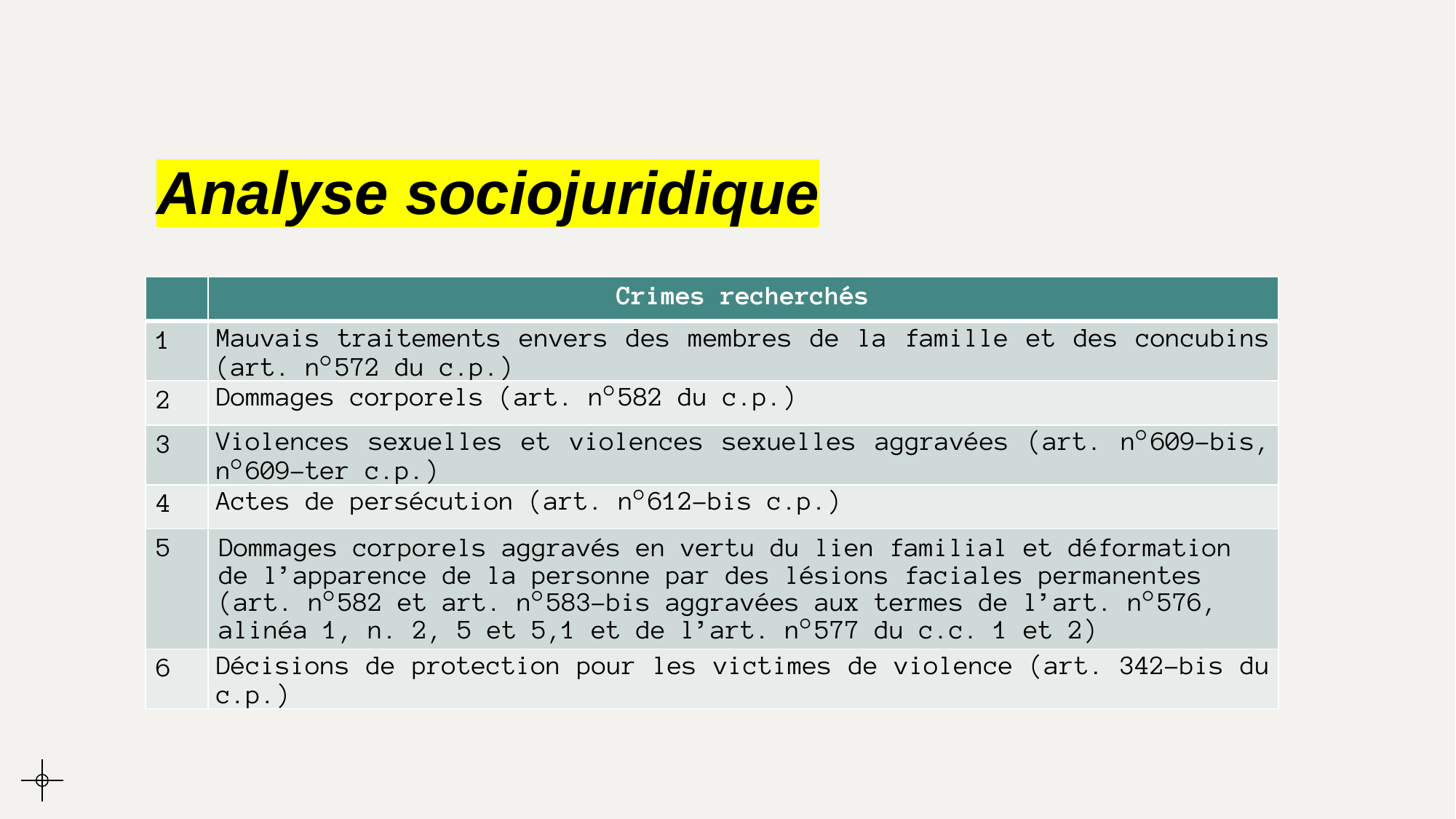

# Analyse sociojuridique
|  | Crimes recherchés |
| --- | --- |
| 1 | Mauvais traitements envers des membres de la famille et des concubins (art. n°572 du c.p.) |
| 2 | Dommages corporels (art. n°582 du c.p.) |
| 3 | Violences sexuelles et violences sexuelles aggravées (art. n°609-bis, n°609-ter c.p.) |
| 4 | Actes de persécution (art. n°612-bis c.p.) |
| 5 | Dommages corporels aggravés en vertu du lien familial et déformation de l’apparence de la personne par des lésions faciales permanentes (art. n°582 et art. n°583-bis aggravées aux termes de l’art. n°576, alinéa 1, n. 2, 5 et 5,1 et de l’art. n°577 du c.c. 1 et 2) |
| 6 | Décisions de protection pour les victimes de violence (art. 342-bis du c.p.) |